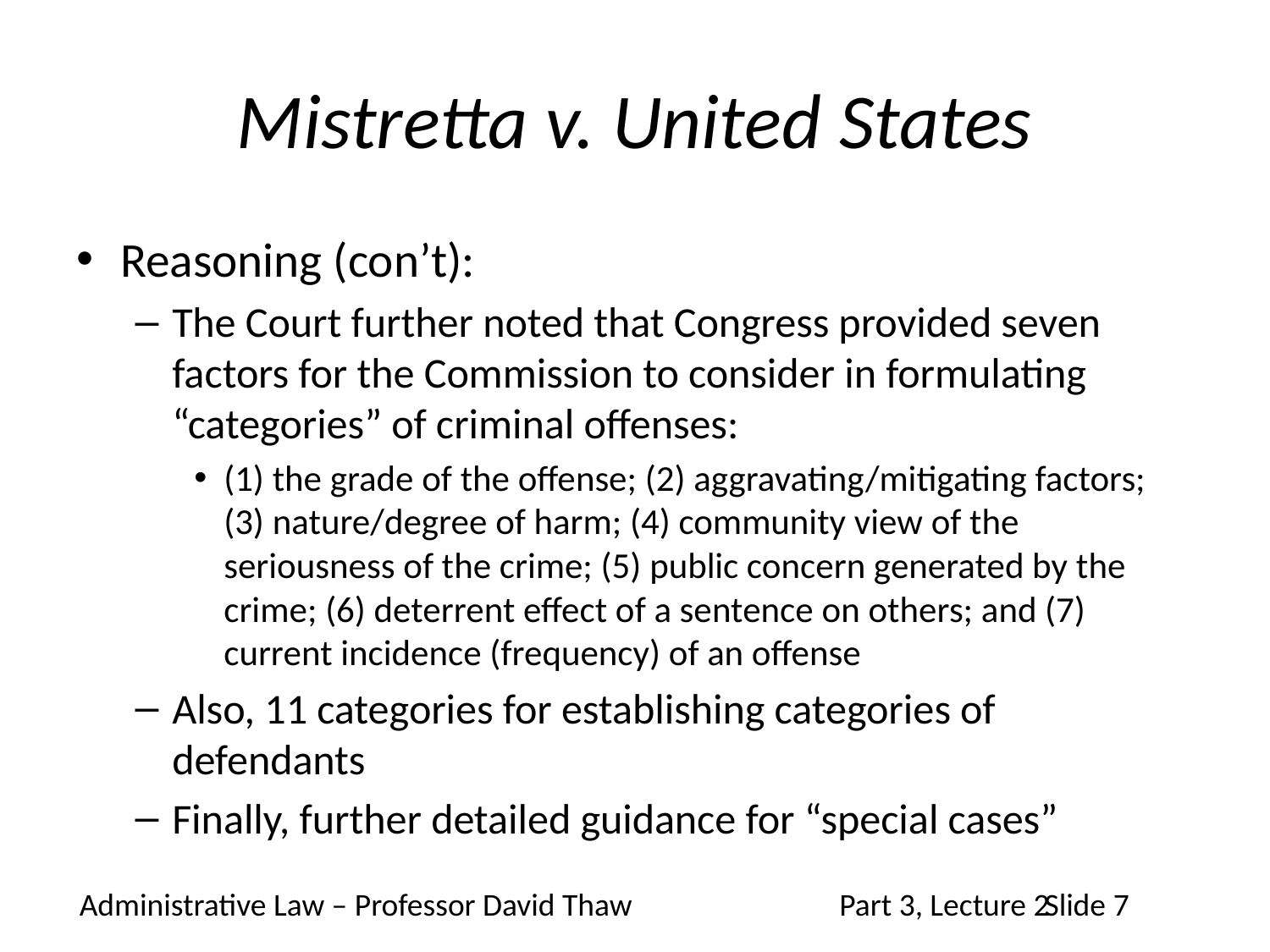

# Mistretta v. United States
Reasoning (con’t):
The Court further noted that Congress provided seven factors for the Commission to consider in formulating “categories” of criminal offenses:
(1) the grade of the offense; (2) aggravating/mitigating factors; (3) nature/degree of harm; (4) community view of the seriousness of the crime; (5) public concern generated by the crime; (6) deterrent effect of a sentence on others; and (7) current incidence (frequency) of an offense
Also, 11 categories for establishing categories of defendants
Finally, further detailed guidance for “special cases”